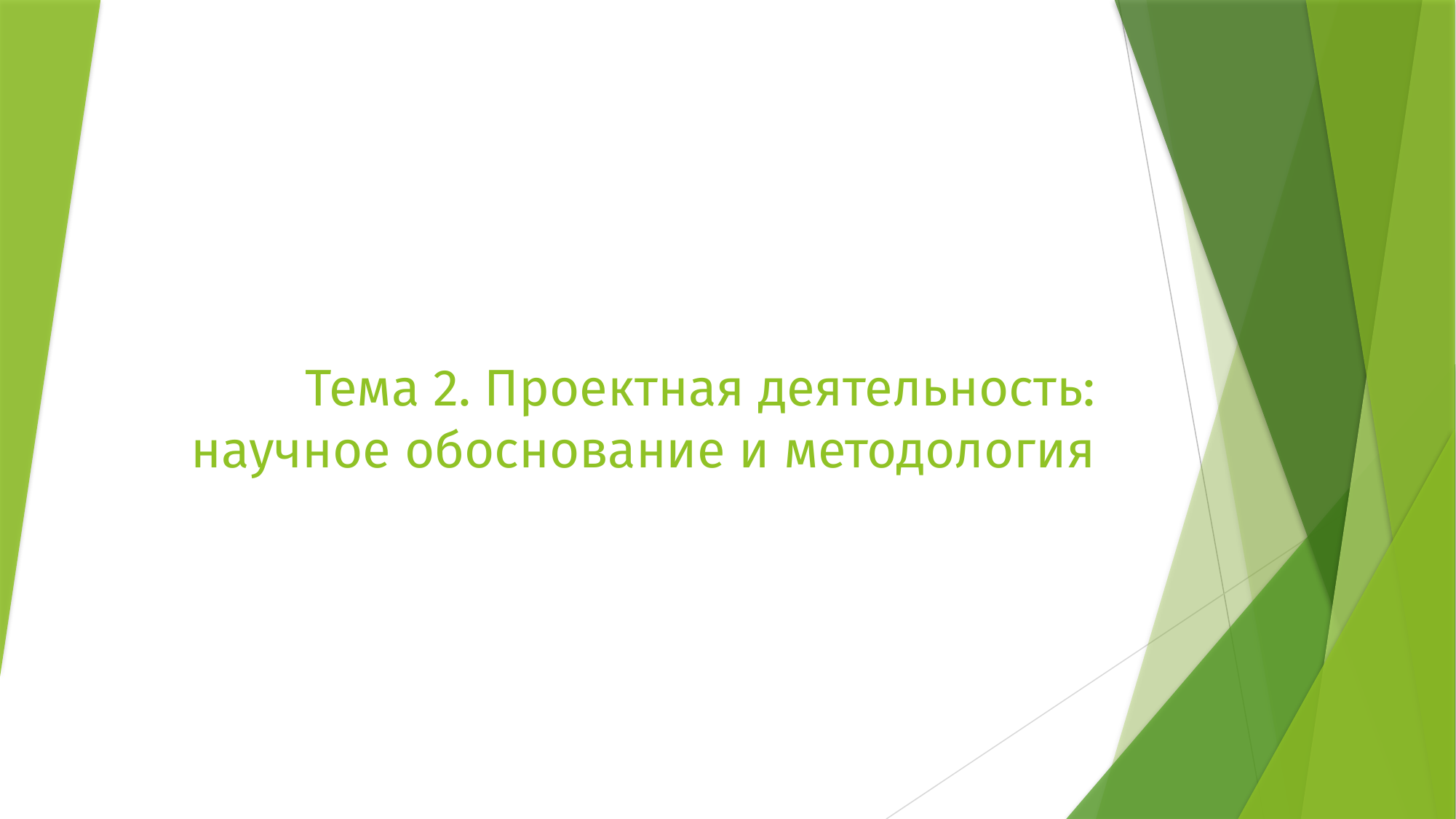

# Тема 2. Проектная деятельность: научное обоснование и методология